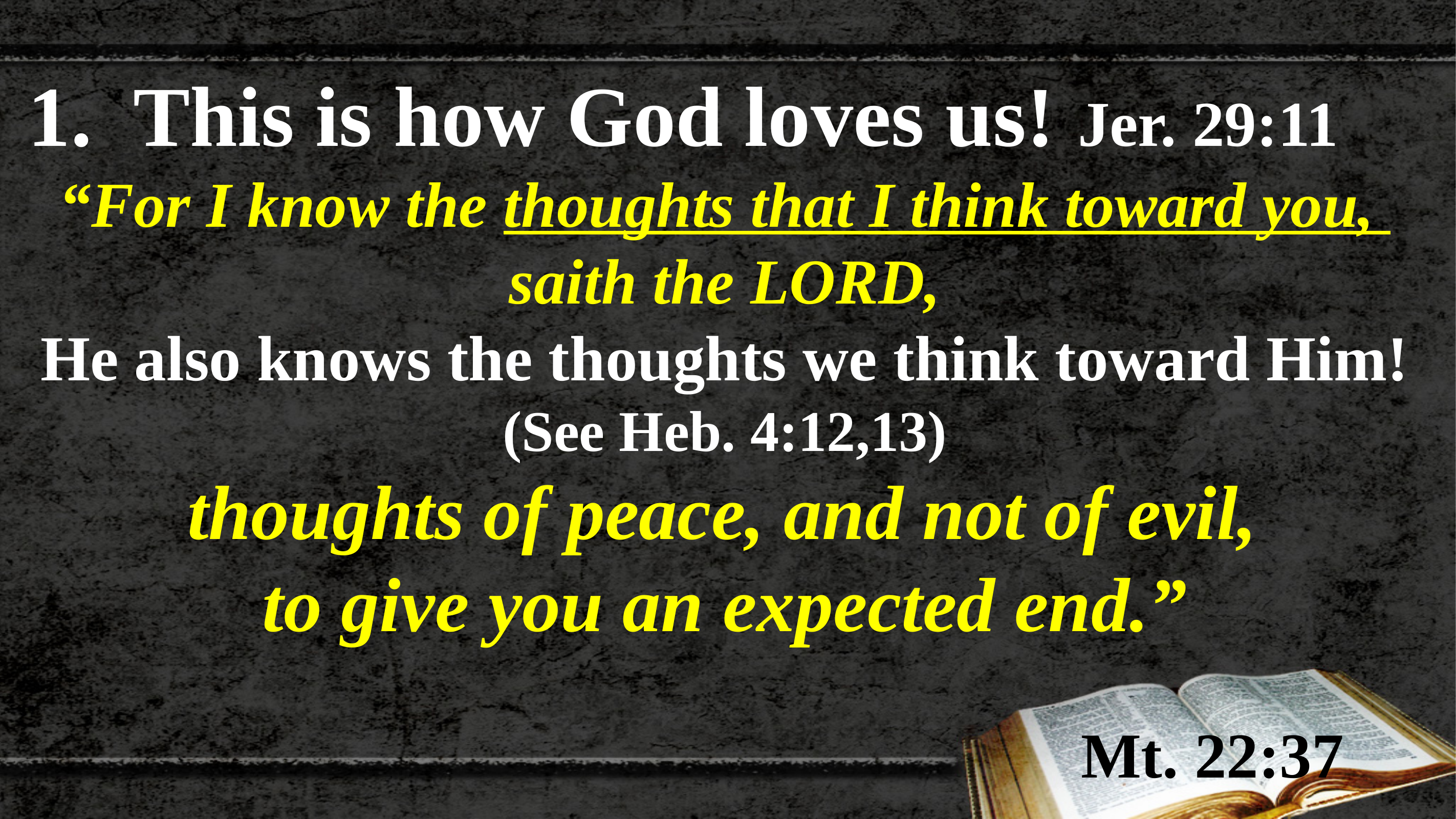

1.  This is how God loves us! Jer. 29:11
“For I know the thoughts that I think toward you,
saith the LORD,
He also knows the thoughts we think toward Him!
(See Heb. 4:12,13)
 thoughts of peace, and not of evil,
to give you an expected end.”

Mt. 22:37